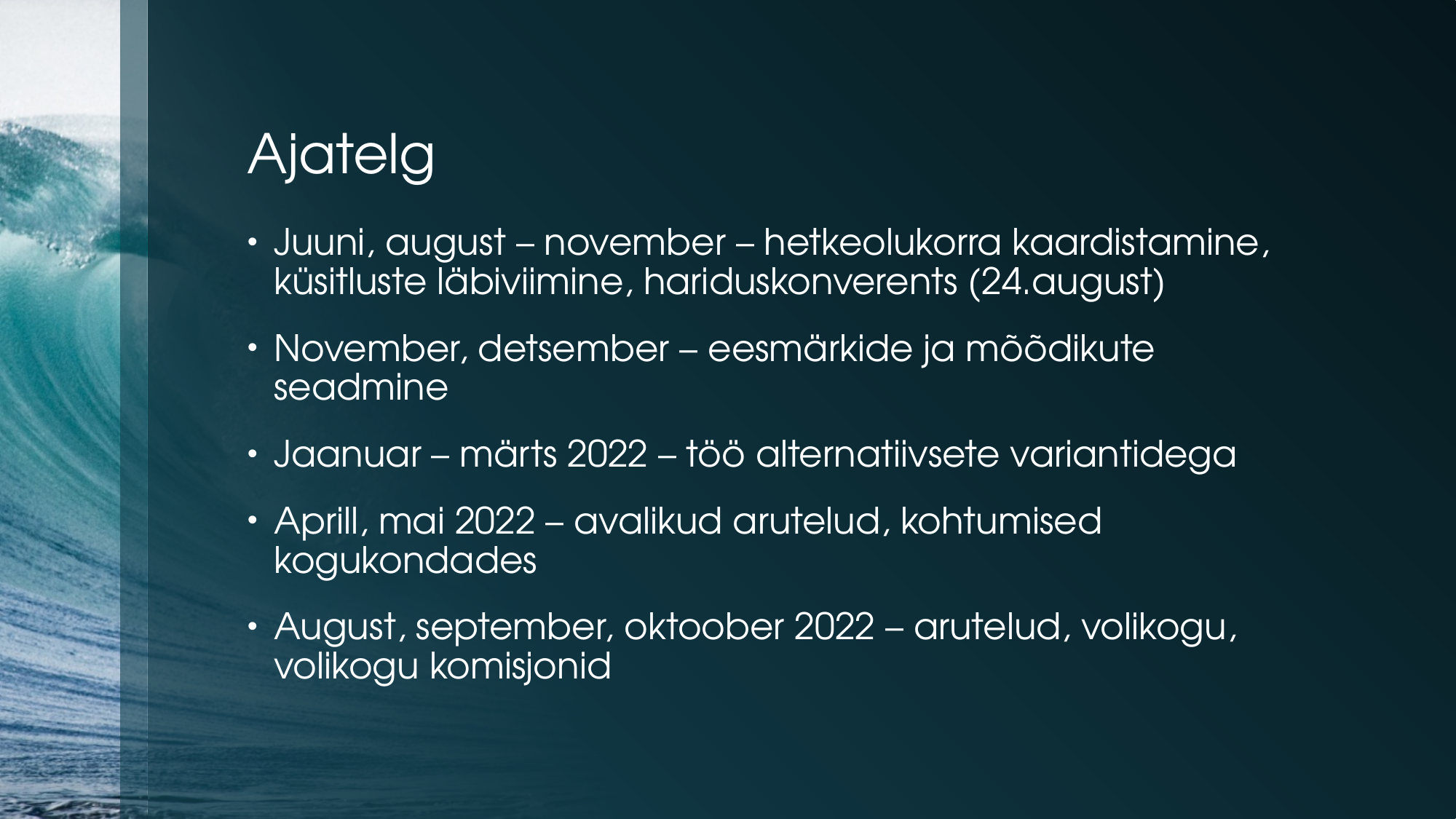

# Ajatelg
Juuni, august – november – hetkeolukorra kaardistamine, küsitluste läbiviimine, hariduskonverents (24.august)
November, detsember – eesmärkide ja mõõdikute seadmine
Jaanuar – märts 2022 – töö alternatiivsete variantidega
Aprill, mai 2022 – avalikud arutelud, kohtumised kogukondades
August, september, oktoober 2022 – arutelud, volikogu, volikogu komisjonid